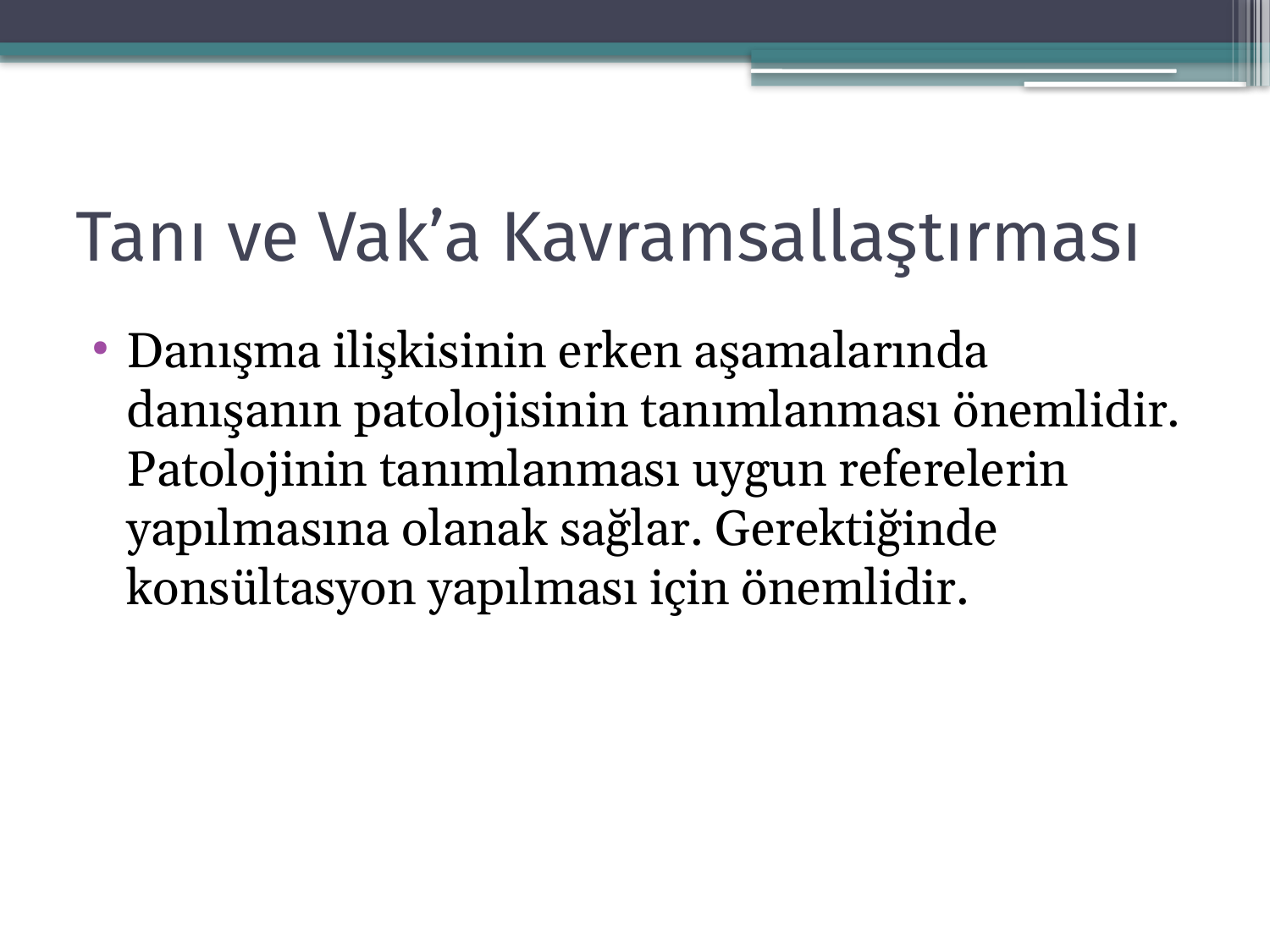

# Tanı ve Vak’a Kavramsallaştırması
Danışma ilişkisinin erken aşamalarında danışanın patolojisinin tanımlanması önemlidir. Patolojinin tanımlanması uygun referelerin yapılmasına olanak sağlar. Gerektiğinde konsültasyon yapılması için önemlidir.